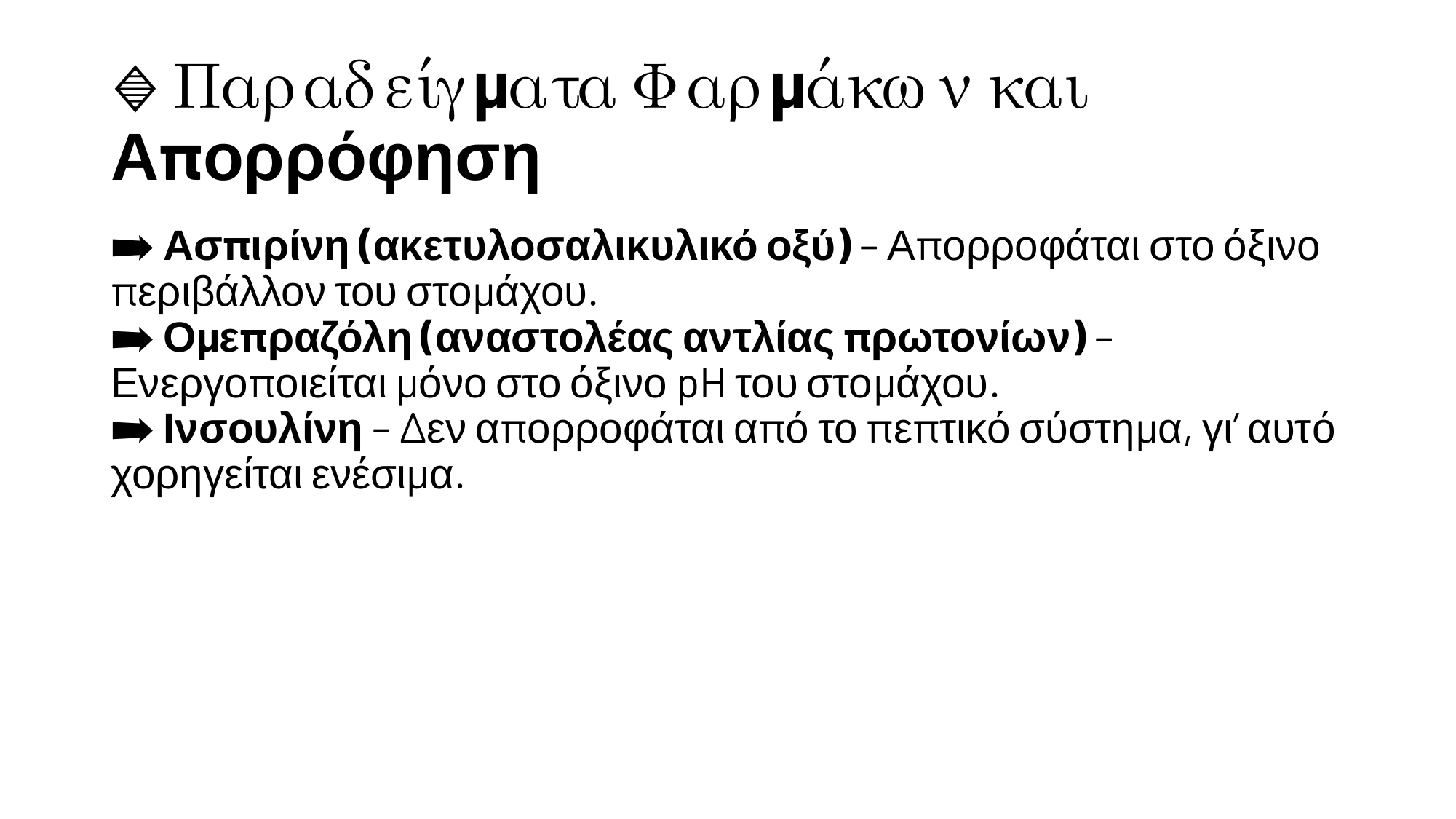

# 🔹 Παραδείγματα Φαρμάκων και Απορρόφηση
➡ Ασπιρίνη (ακετυλοσαλικυλικό οξύ) – Απορροφάται στο όξινο περιβάλλον του στομάχου.
➡ Ομεπραζόλη (αναστολέας αντλίας πρωτονίων) – Ενεργοποιείται μόνο στο όξινο pH του στομάχου.
➡ Ινσουλίνη – Δεν απορροφάται από το πεπτικό σύστημα, γι’ αυτό χορηγείται ενέσιμα.